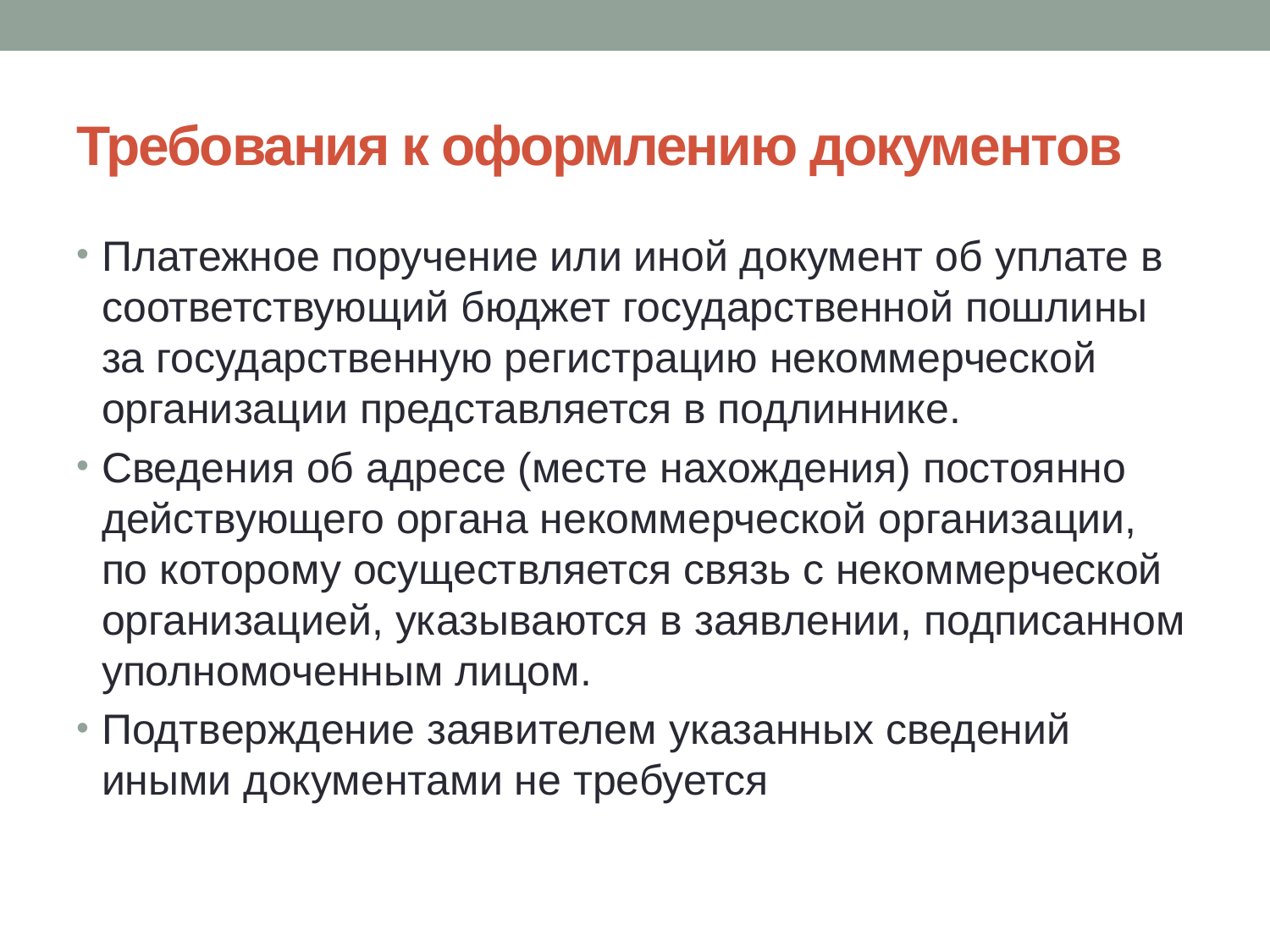

# Требования к оформлению документов
Платежное поручение или иной документ об уплате в соответствующий бюджет государственной пошлины за государственную регистрацию некоммерческой организации представляется в подлиннике.
Сведения об адресе (месте нахождения) постоянно действующего органа некоммерческой организации, по которому осуществляется связь с некоммерческой организацией, указываются в заявлении, подписанном уполномоченным лицом.
Подтверждение заявителем указанных сведений иными документами не требуется